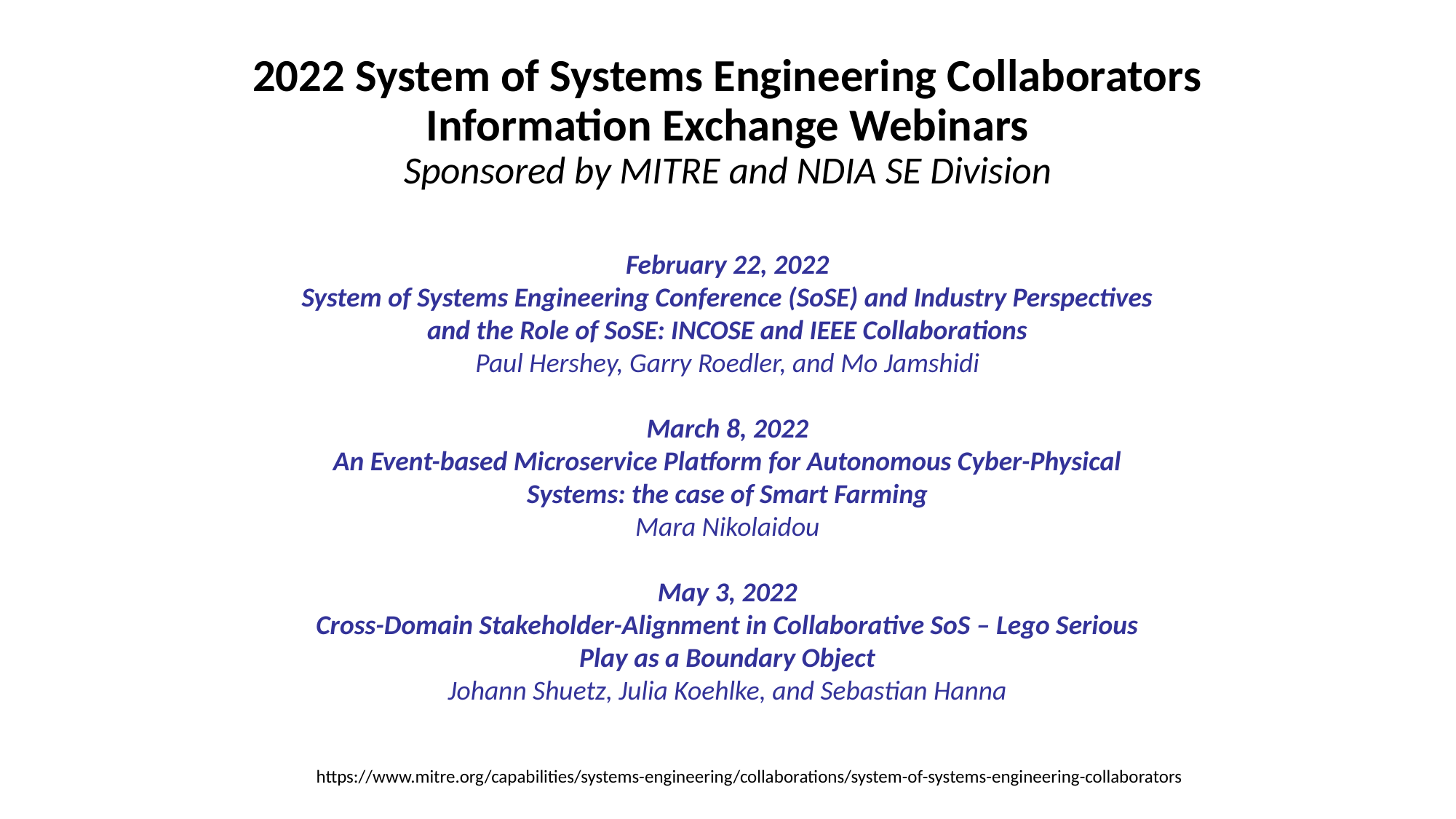

# 2022 System of Systems Engineering Collaborators Information Exchange Webinars Sponsored by MITRE and NDIA SE Division

February 22, 2022
System of Systems Engineering Conference (SoSE) and Industry Perspectives and the Role of SoSE: INCOSE and IEEE Collaborations
Paul Hershey, Garry Roedler, and Mo Jamshidi

March 8, 2022
An Event-based Microservice Platform for Autonomous Cyber-Physical Systems: the case of Smart Farming
Mara Nikolaidou

May 3, 2022
Cross-Domain Stakeholder-Alignment in Collaborative SoS – Lego Serious Play as a Boundary Object
Johann Shuetz, Julia Koehlke, and Sebastian Hanna

https://www.mitre.org/capabilities/systems-engineering/collaborations/system-of-systems-engineering-collaborators